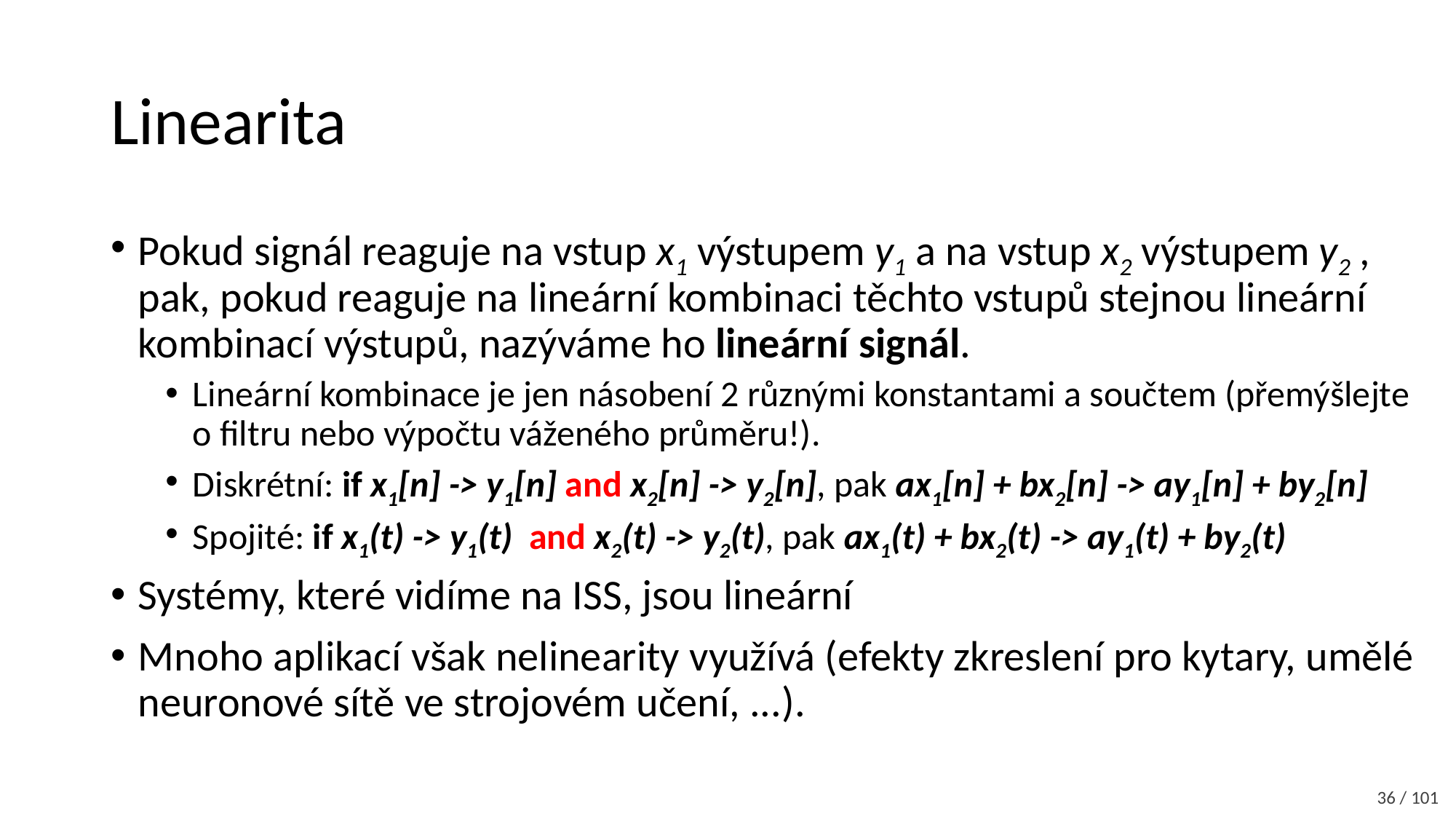

# Linearita
Pokud signál reaguje na vstup x1 výstupem y1 a na vstup x2 výstupem y2 , pak, pokud reaguje na lineární kombinaci těchto vstupů stejnou lineární kombinací výstupů, nazýváme ho lineární signál.
Lineární kombinace je jen násobení 2 různými konstantami a součtem (přemýšlejte o filtru nebo výpočtu váženého průměru!).
Diskrétní: if x1[n] -> y1[n] and x2[n] -> y2[n], pak ax1[n] + bx2[n] -> ay1[n] + by2[n]
Spojité: if x1(t) -> y1(t)  and x2(t) -> y2(t), pak ax1(t) + bx2(t) -> ay1(t) + by2(t)
Systémy, které vidíme na ISS, jsou lineární
Mnoho aplikací však nelinearity využívá (efekty zkreslení pro kytary, umělé neuronové sítě ve strojovém učení, ...).

36 / 101